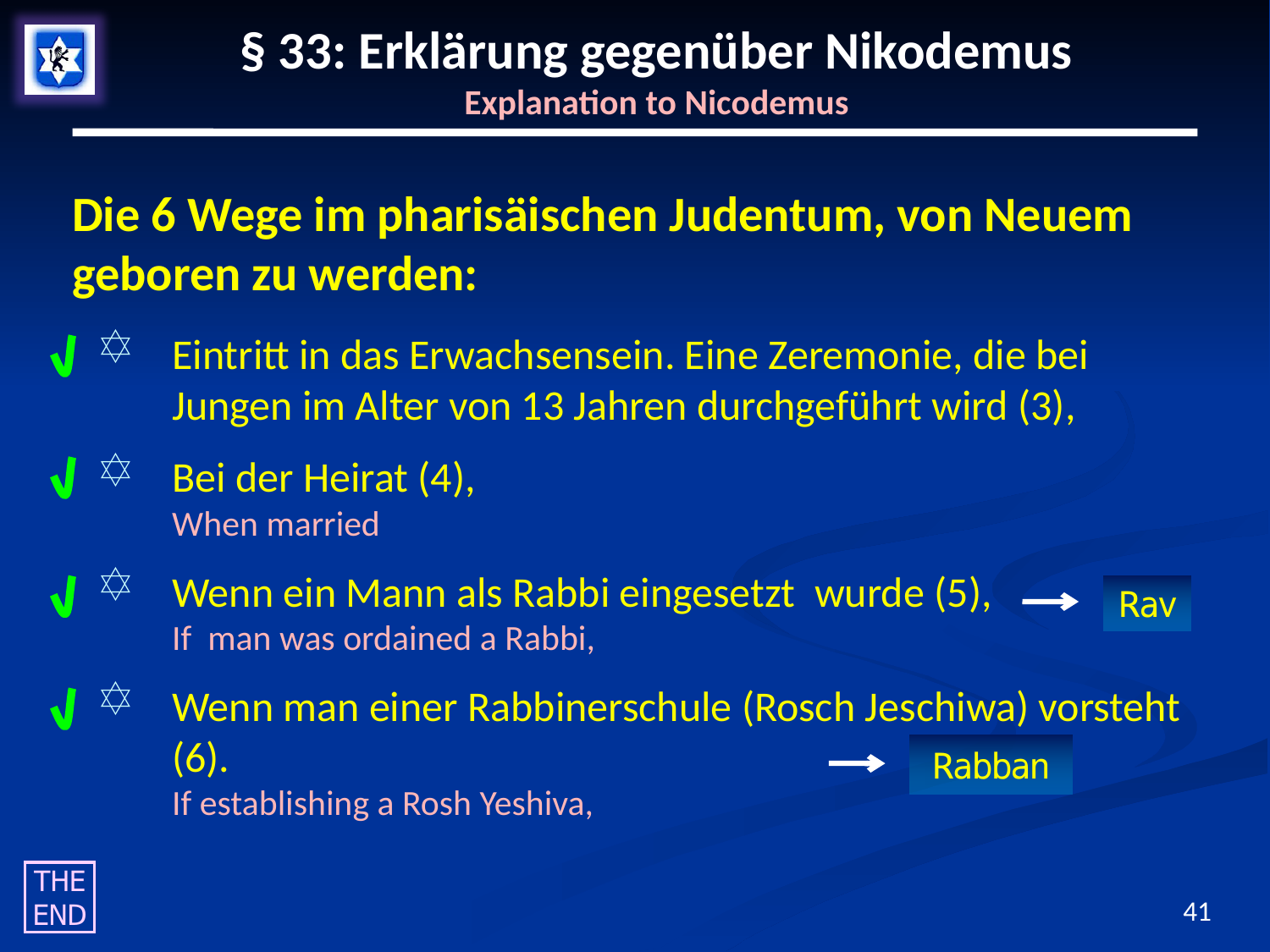

# § 33: Erklärung gegenüber Nikodemus Explanation to Nicodemus
Die 6 Wege im pharisäischen Judentum, von Neuem geboren zu werden:
Eintritt in das Erwachsensein. Eine Zeremonie, die bei Jungen im Alter von 13 Jahren durchgeführt wird (3),
Bei der Heirat (4),
When married
Wenn ein Mann als Rabbi eingesetzt  wurde (5),
If  man was ordained a Rabbi,
Wenn man einer Rabbinerschule (Rosch Jeschiwa) vorsteht  (6).
If establishing a Rosh Yeshiva,

Rav

Rabban

THE END
41